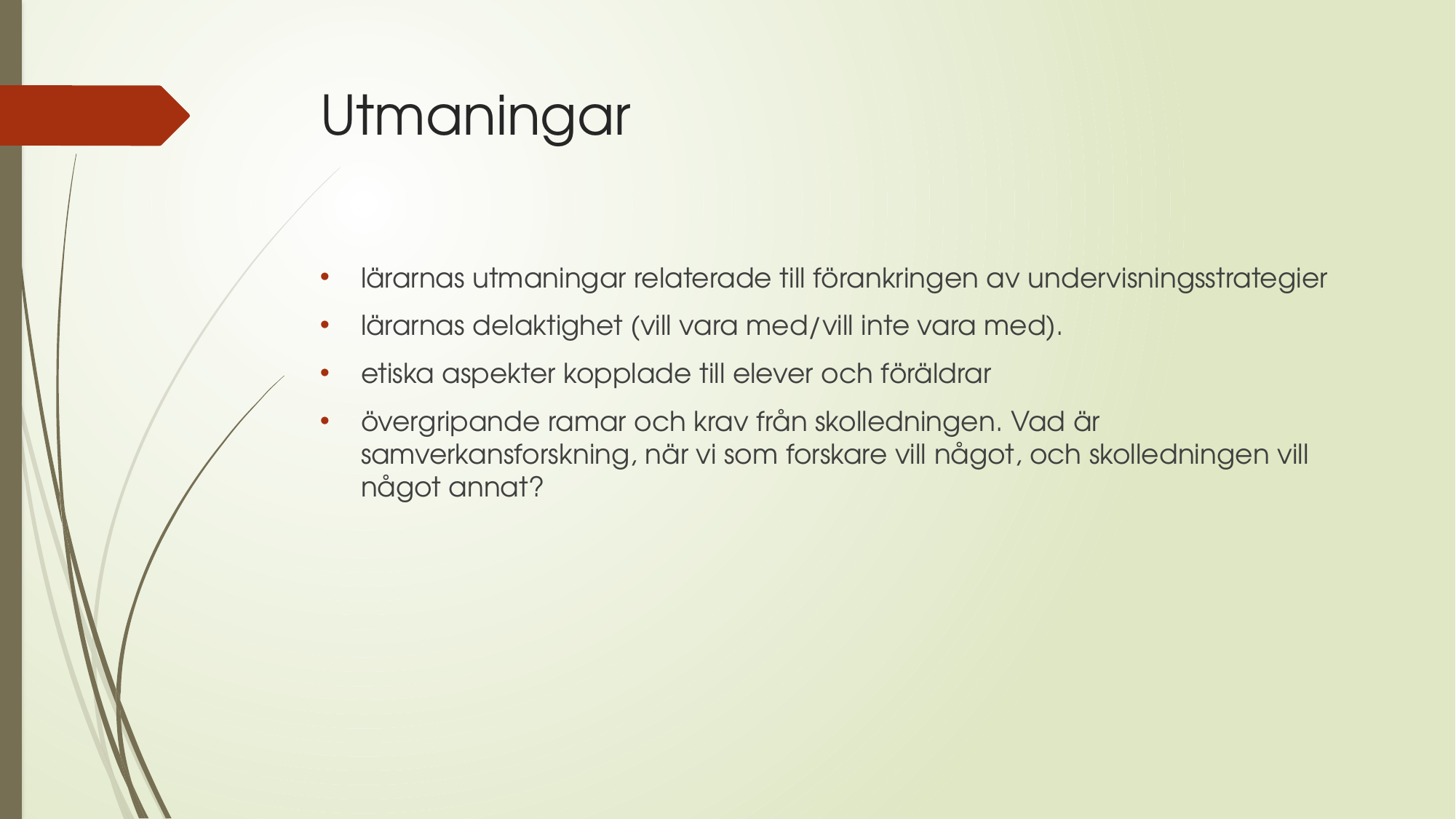

# Utmaningar
lärarnas utmaningar relaterade till förankringen av undervisningsstrategier
lärarnas delaktighet (vill vara med/vill inte vara med).
etiska aspekter kopplade till elever och föräldrar
övergripande ramar och krav från skolledningen. Vad är samverkansforskning, när vi som forskare vill något, och skolledningen vill något annat?